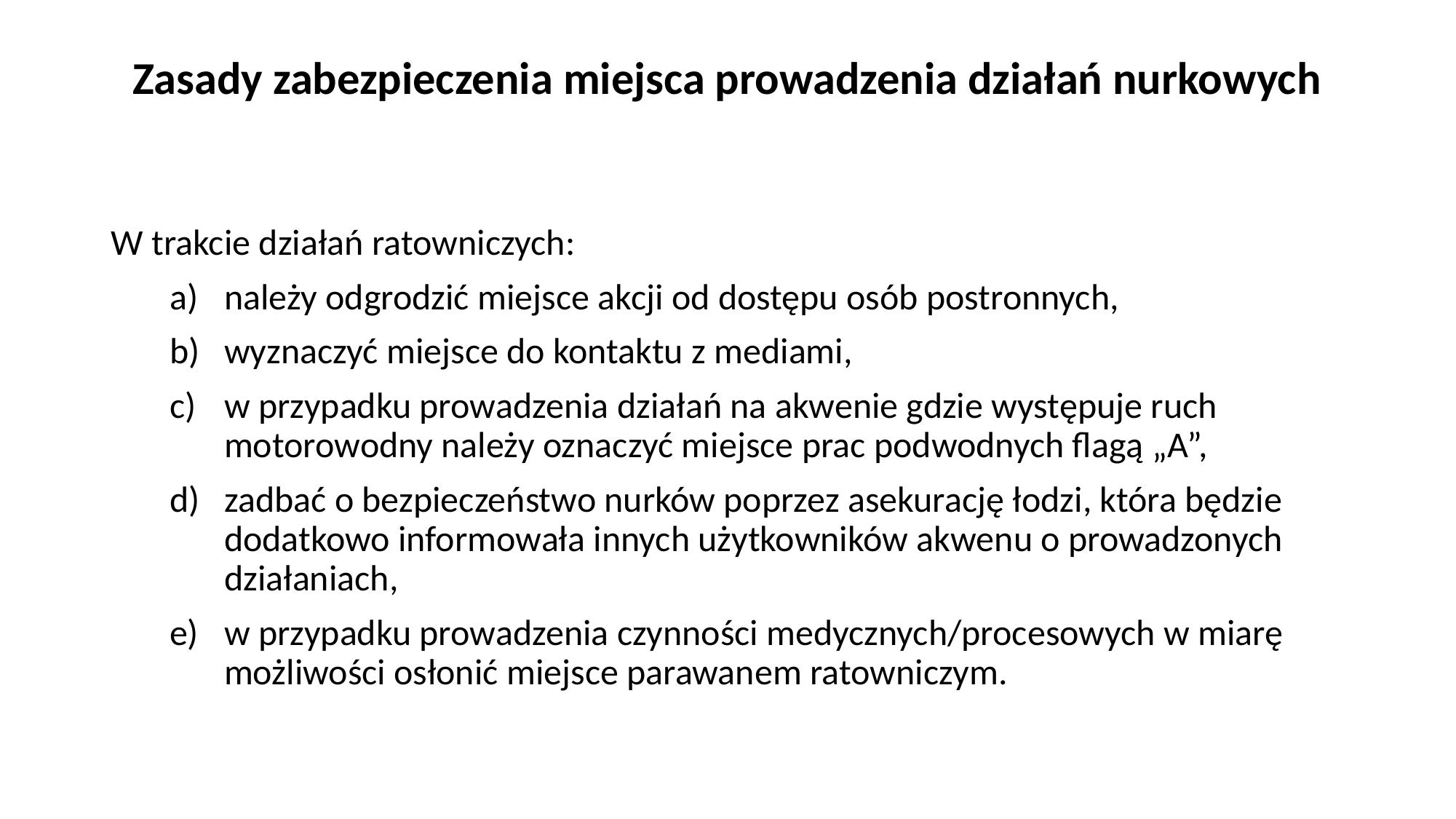

# Zasady zabezpieczenia miejsca prowadzenia działań nurkowych
W trakcie działań ratowniczych:
należy odgrodzić miejsce akcji od dostępu osób postronnych,
wyznaczyć miejsce do kontaktu z mediami,
w przypadku prowadzenia działań na akwenie gdzie występuje ruch motorowodny należy oznaczyć miejsce prac podwodnych flagą „A”,
zadbać o bezpieczeństwo nurków poprzez asekurację łodzi, która będzie dodatkowo informowała innych użytkowników akwenu o prowadzonych działaniach,
w przypadku prowadzenia czynności medycznych/procesowych w miarę możliwości osłonić miejsce parawanem ratowniczym.